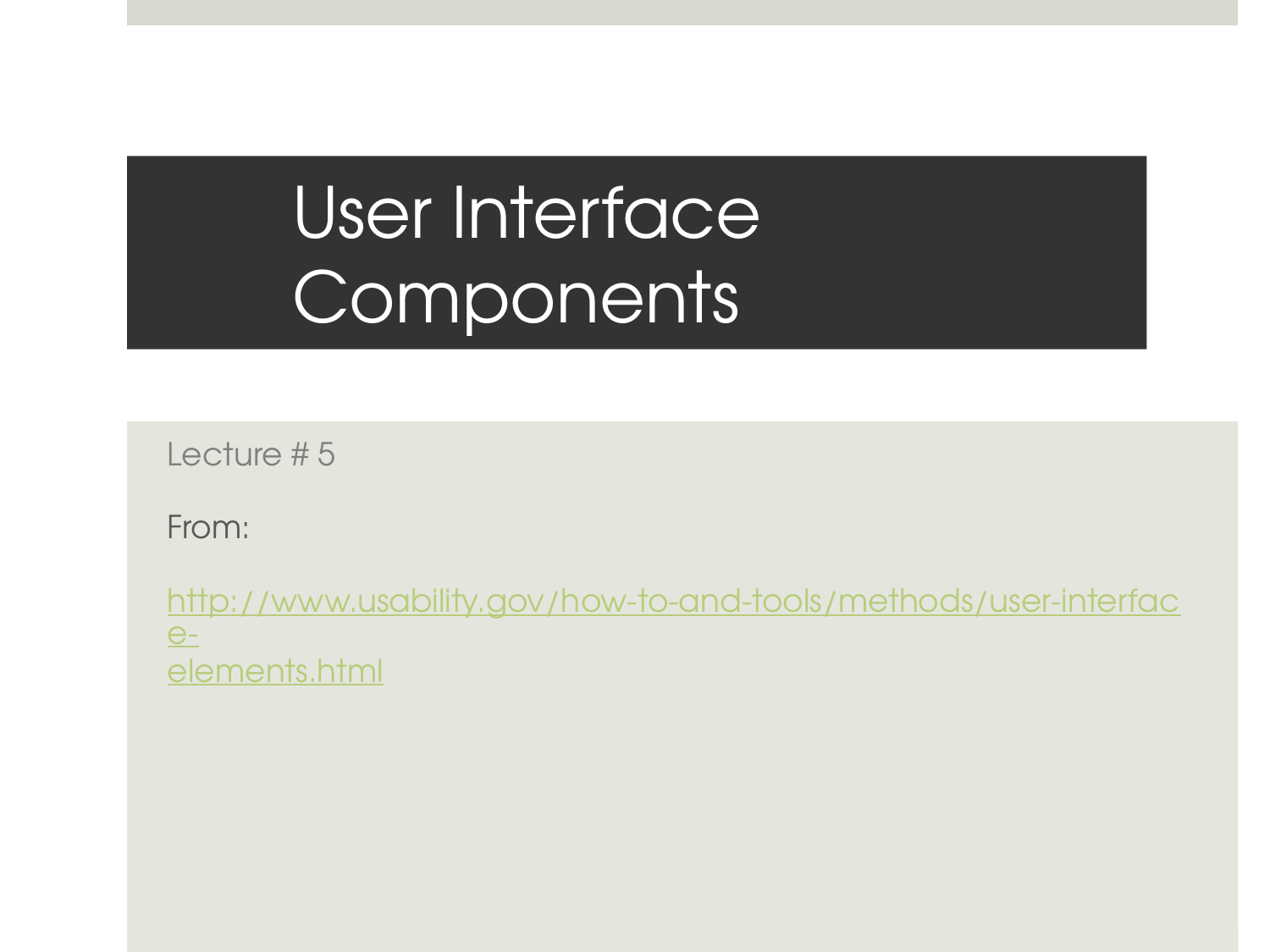

# User Interface Components
Lecture # 5
From:
http://www.usability.gov/how-to-and-tools/methods/user-interface-elements.html